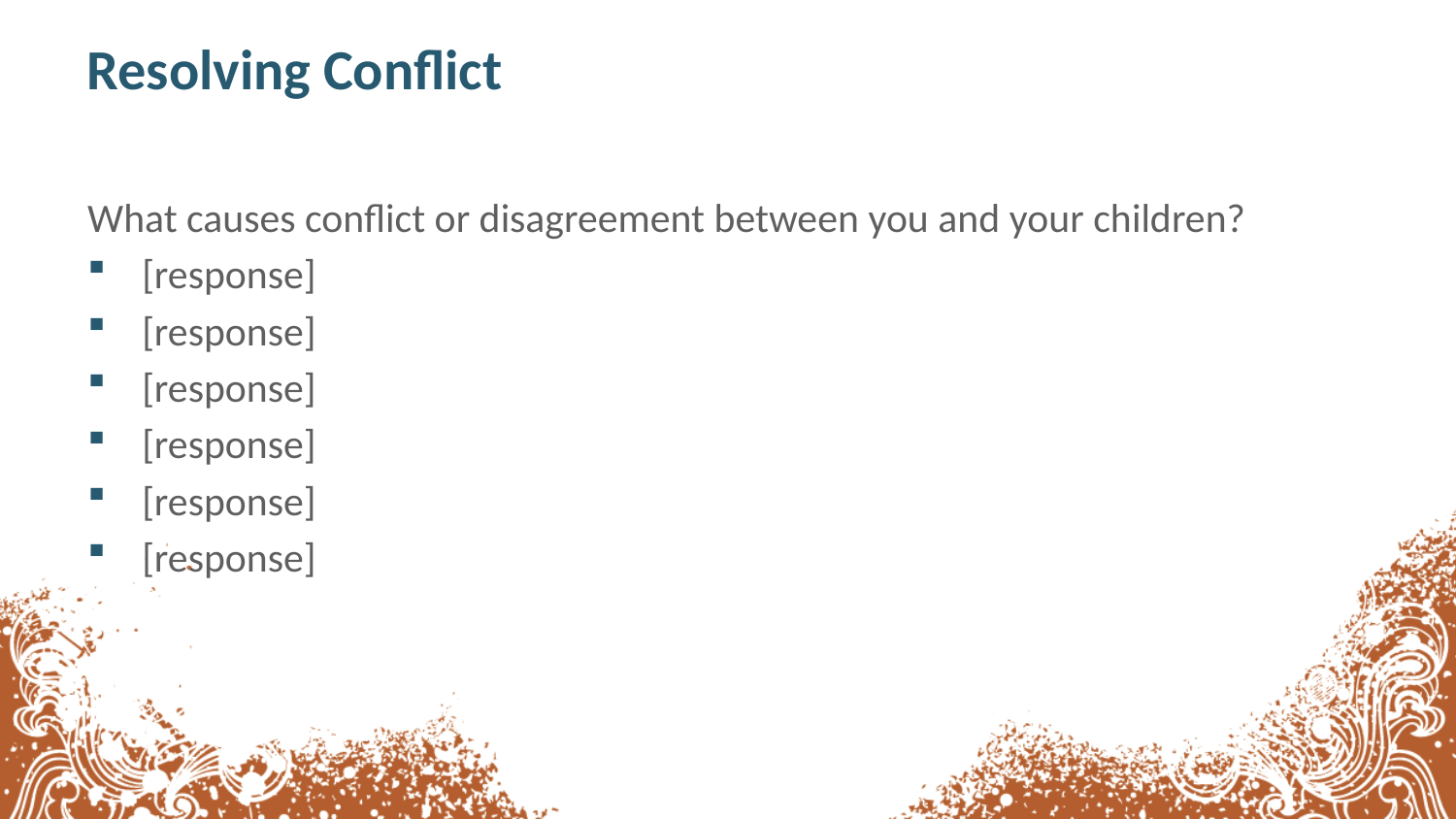

# Resolving Conflict
What causes conflict or disagreement between you and your children?
[response]
[response]
[response]
[response]
[response]
[response]